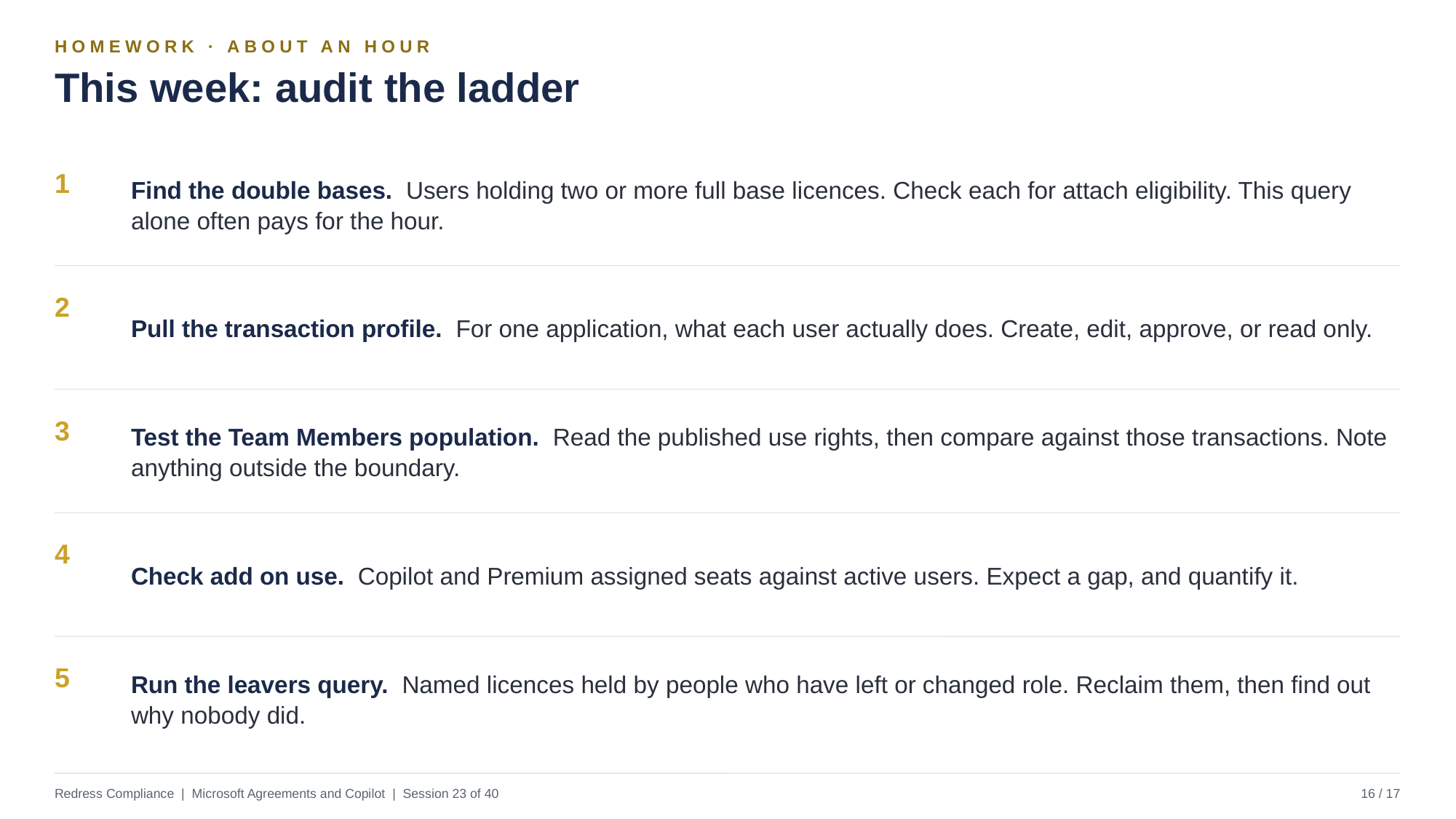

HOMEWORK · ABOUT AN HOUR
This week: audit the ladder
Find the double bases.  Users holding two or more full base licences. Check each for attach eligibility. This query alone often pays for the hour.
1

Pull the transaction profile.  For one application, what each user actually does. Create, edit, approve, or read only.
2

Test the Team Members population.  Read the published use rights, then compare against those transactions. Note anything outside the boundary.
3

Check add on use.  Copilot and Premium assigned seats against active users. Expect a gap, and quantify it.
4

Run the leavers query.  Named licences held by people who have left or changed role. Reclaim them, then find out why nobody did.
5

Redress Compliance  |  Microsoft Agreements and Copilot  |  Session 23 of 40
16 / 17